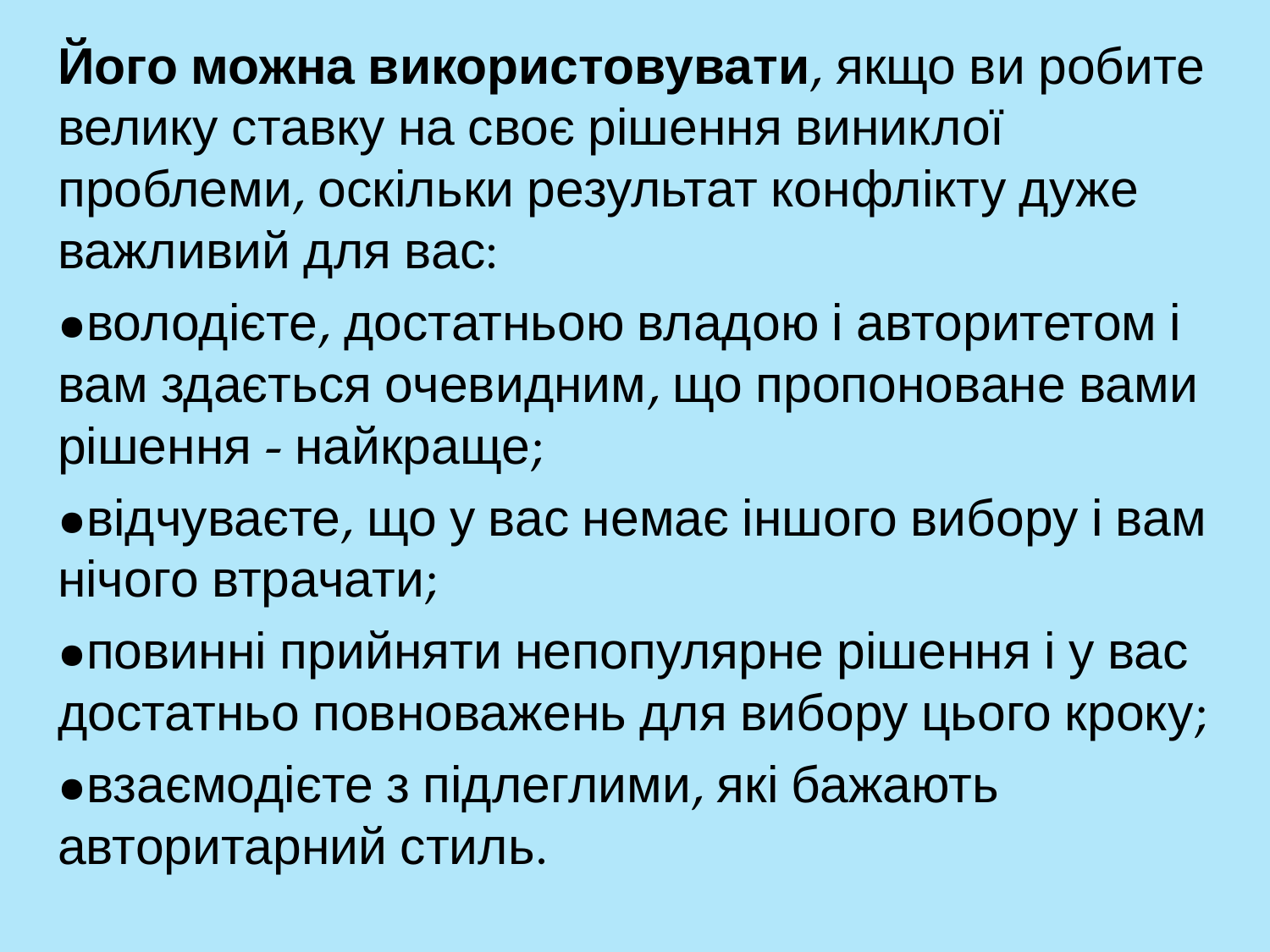

Його можна використовувати, якщо ви робите велику ставку на своє рішення виниклої проблеми, оскільки результат конфлікту дуже важливий для вас:
•володієте, достатньою владою і авторитетом і вам здається очевидним, що пропоноване вами рішення - найкраще;
•відчуваєте, що у вас немає іншого вибору і вам нічого втрачати;
•повинні прийняти непопулярне рішення і у вас достатньо повноважень для вибору цього кроку;
•взаємодієте з підлеглими, які бажають авторитарний стиль.